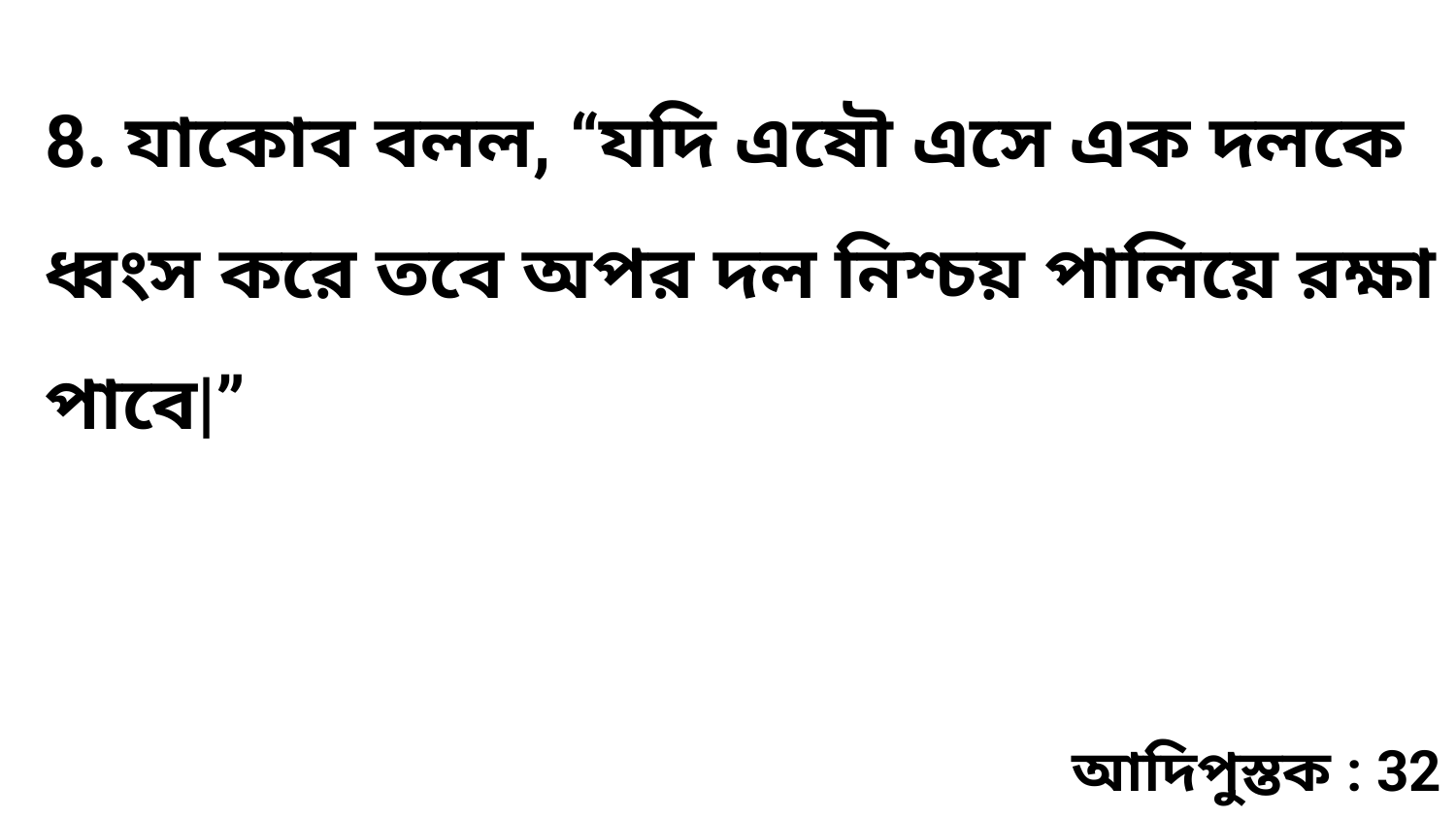

8. যাকোব বলল, “যদি এষৌ এসে এক দলকে ধ্বংস করে তবে অপর দল নিশ্চয় পালিয়ে রক্ষা পাবে|”
আদিপুস্তক : 32